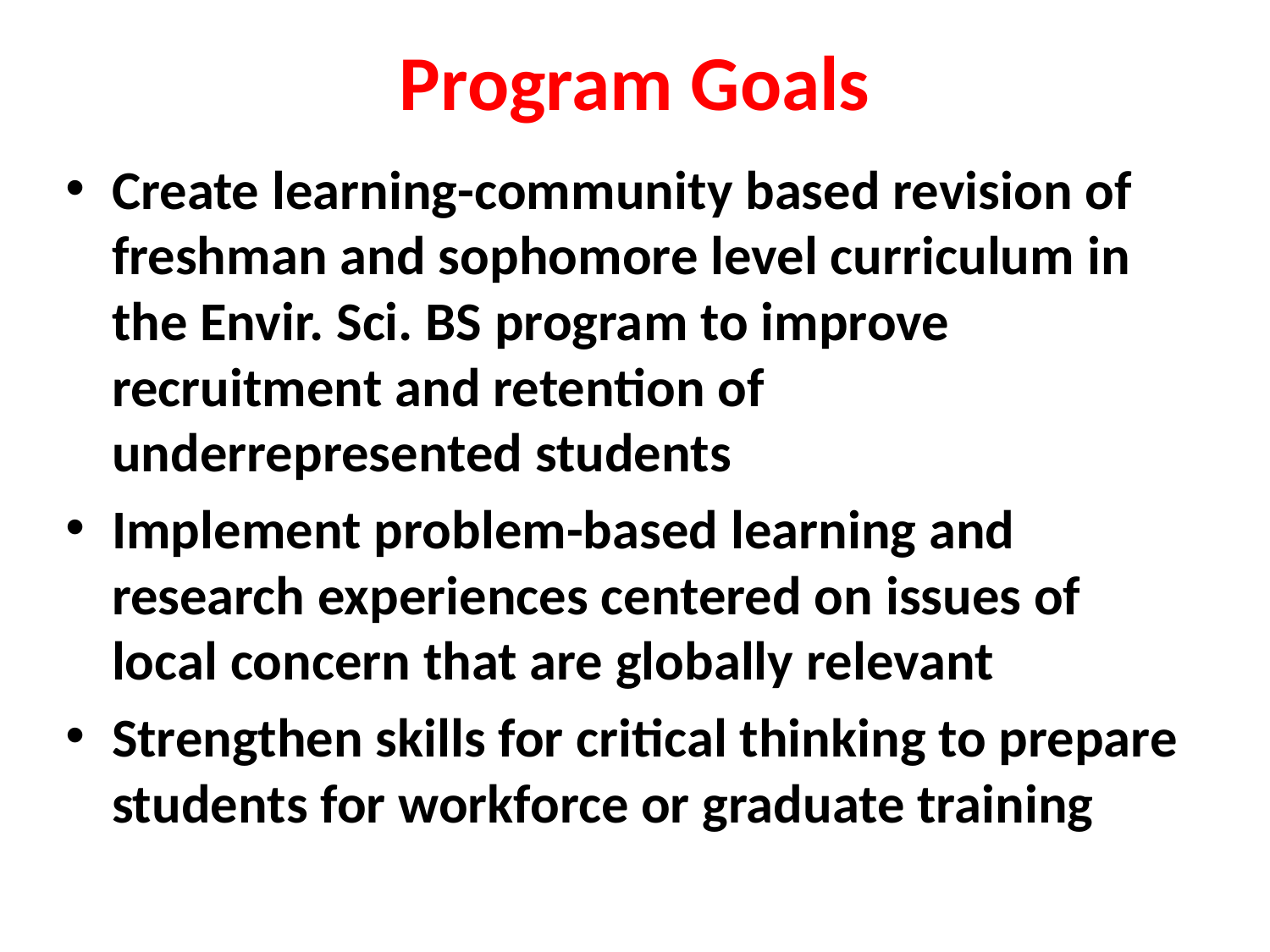

# Program Goals
Create learning-community based revision of freshman and sophomore level curriculum in the Envir. Sci. BS program to improve recruitment and retention of underrepresented students
Implement problem-based learning and research experiences centered on issues of local concern that are globally relevant
Strengthen skills for critical thinking to prepare students for workforce or graduate training